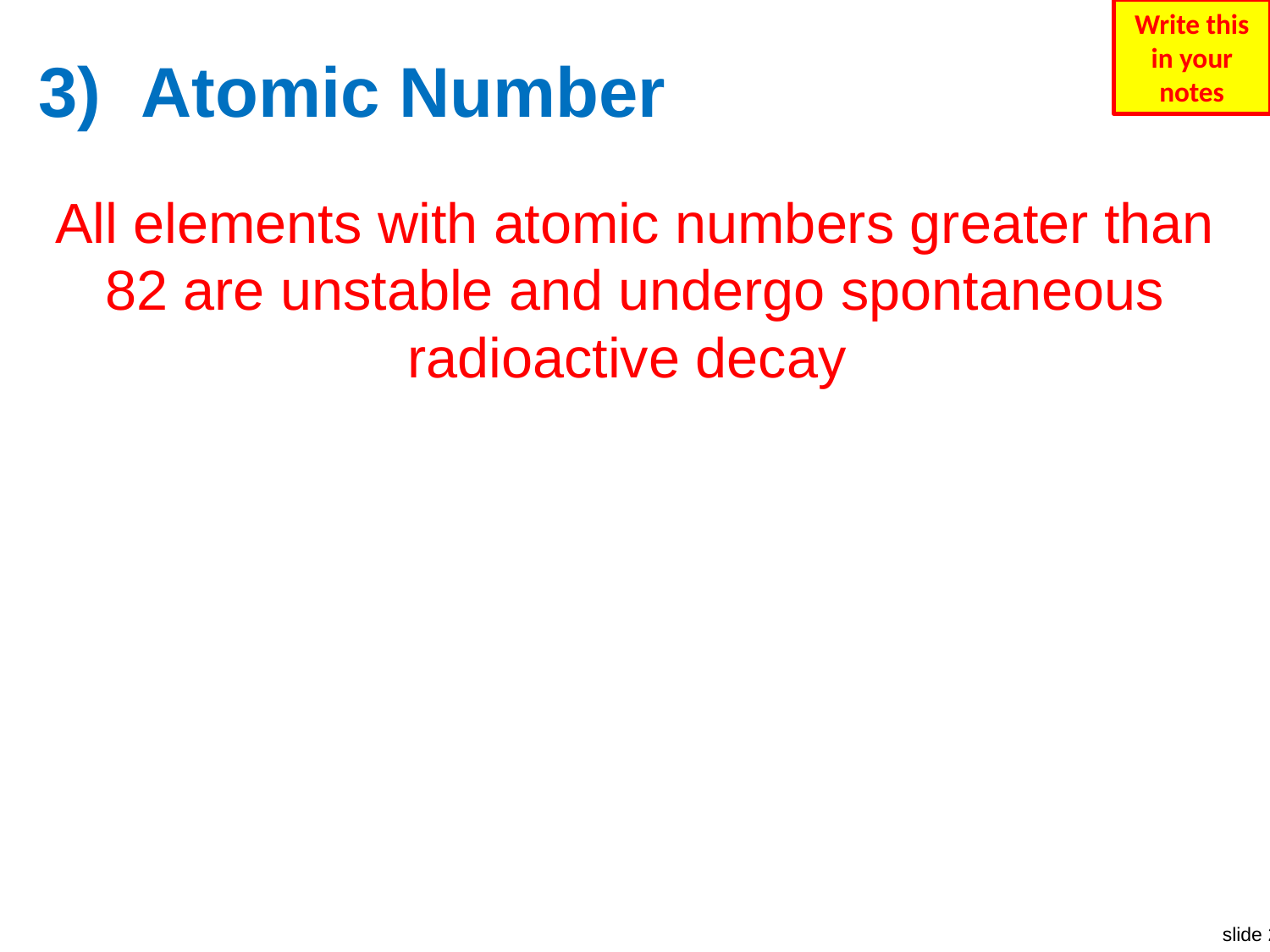

Write this in your notes
# Atomic Number
All elements with atomic numbers greater than 82 are unstable and undergo spontaneous radioactive decay